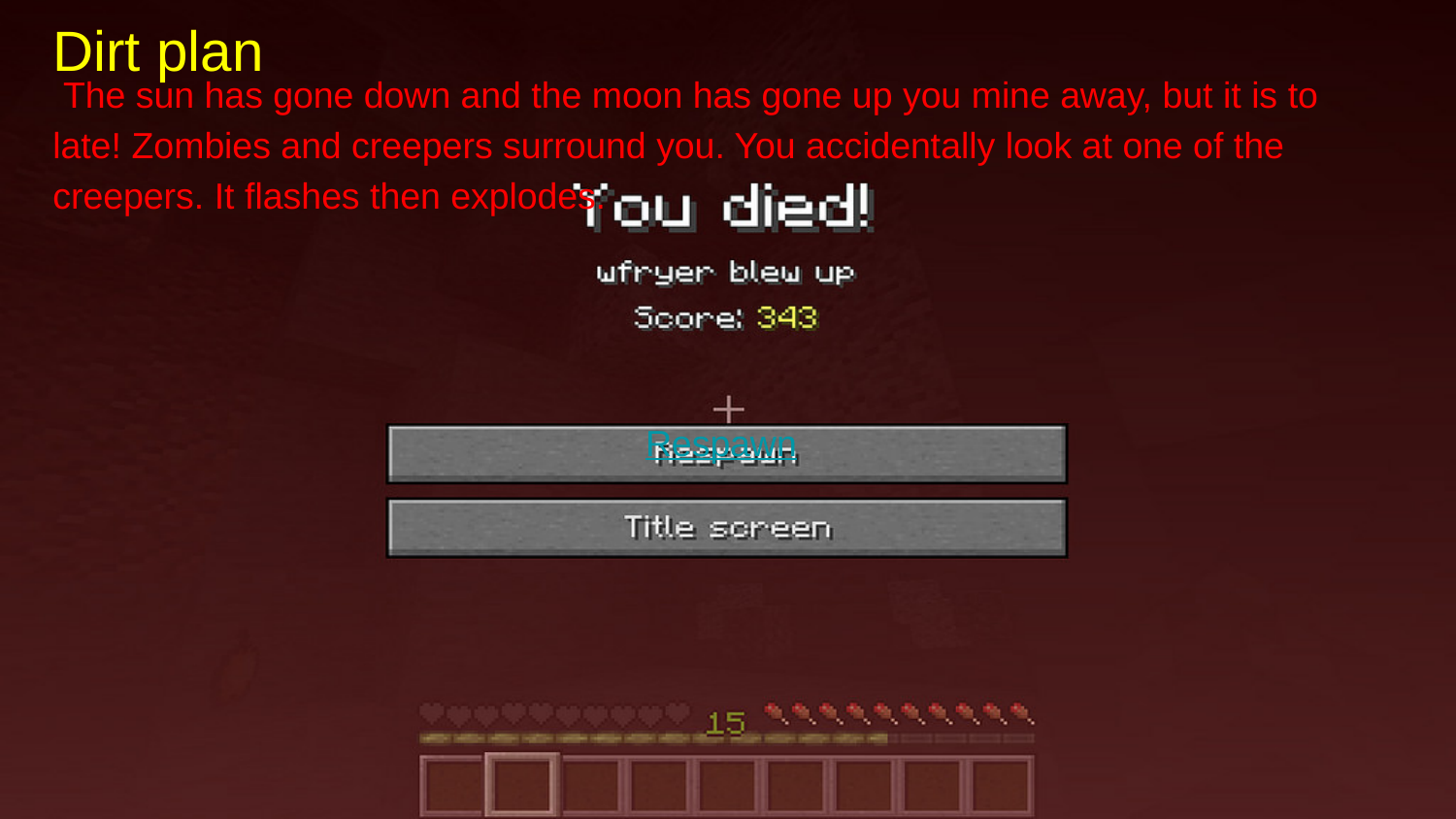

# Dirt plan
 The sun has gone down and the moon has gone up you mine away, but it is to late! Zombies and creepers surround you. You accidentally look at one of the creepers. It flashes then explodes.

 Respawn